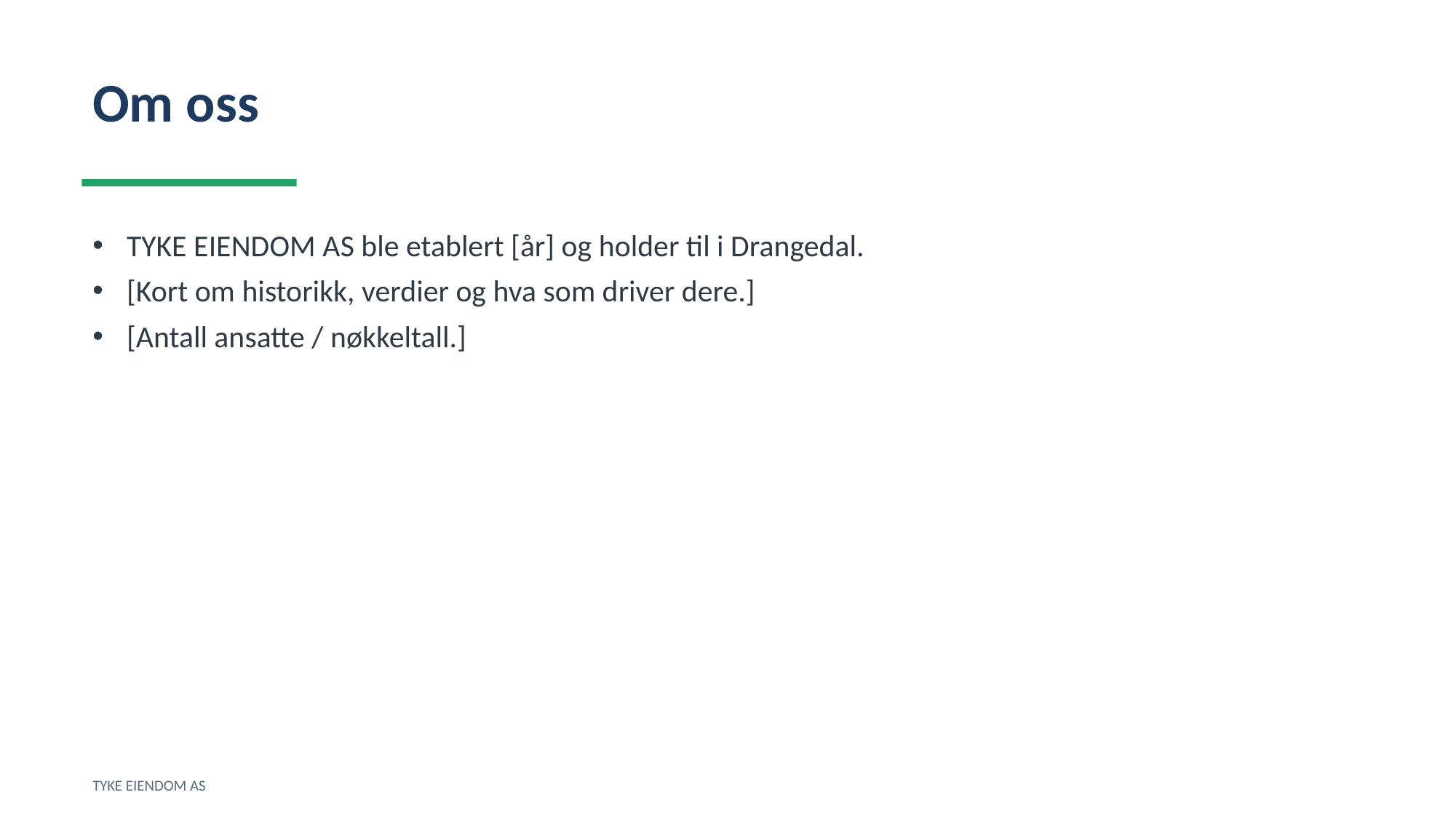

Om oss

TYKE EIENDOM AS ble etablert [år] og holder til i Drangedal.
[Kort om historikk, verdier og hva som driver dere.]
[Antall ansatte / nøkkeltall.]
TYKE EIENDOM AS